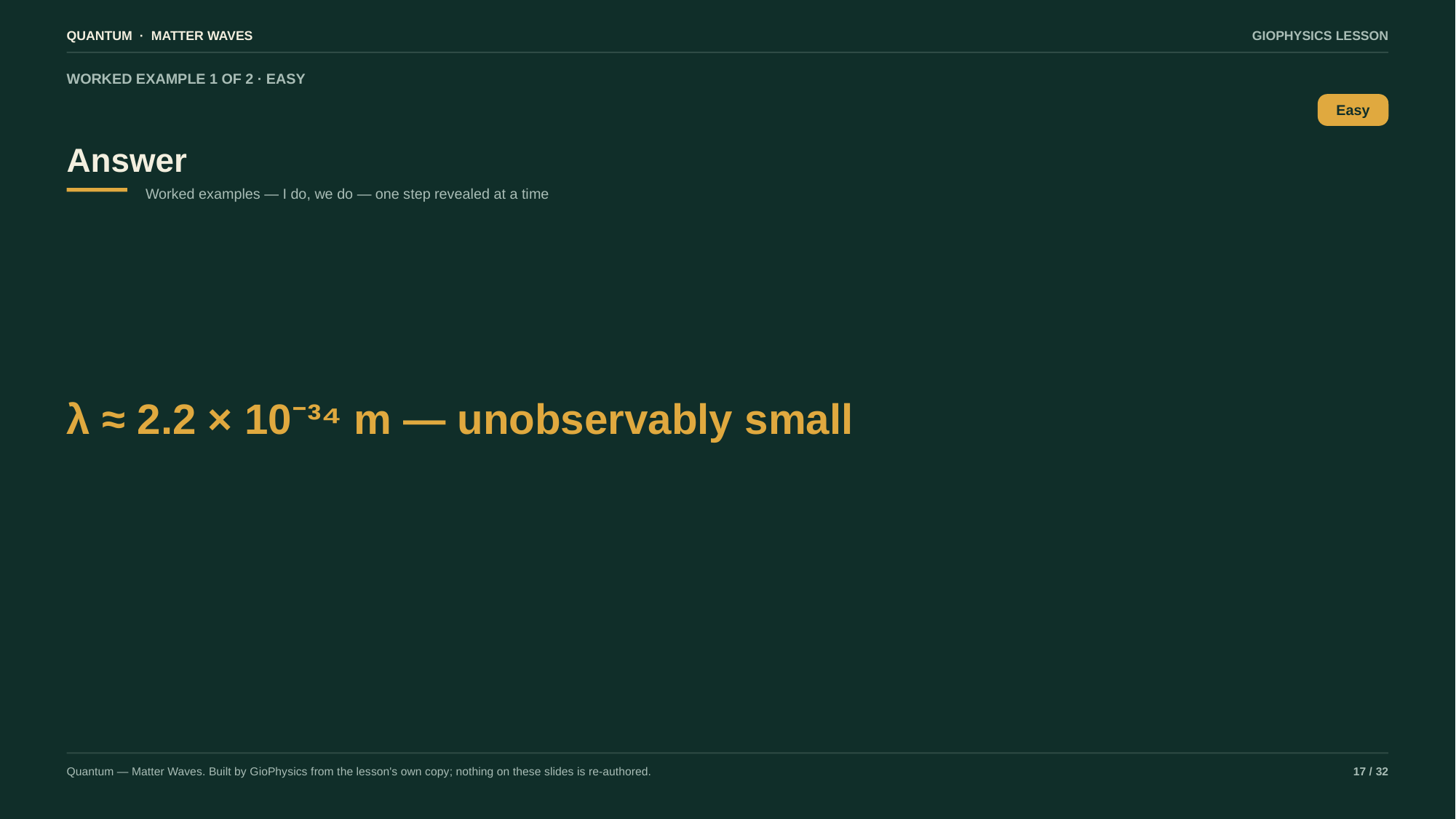

QUANTUM  ·  MATTER WAVES
GIOPHYSICS LESSON

WORKED EXAMPLE 1 OF 2 · EASY
Answer

Easy
Worked examples — I do, we do — one step revealed at a time

λ ≈ 2.2 × 10⁻³⁴ m — unobservably small

Quantum — Matter Waves. Built by GioPhysics from the lesson's own copy; nothing on these slides is re-authored.
17 / 32